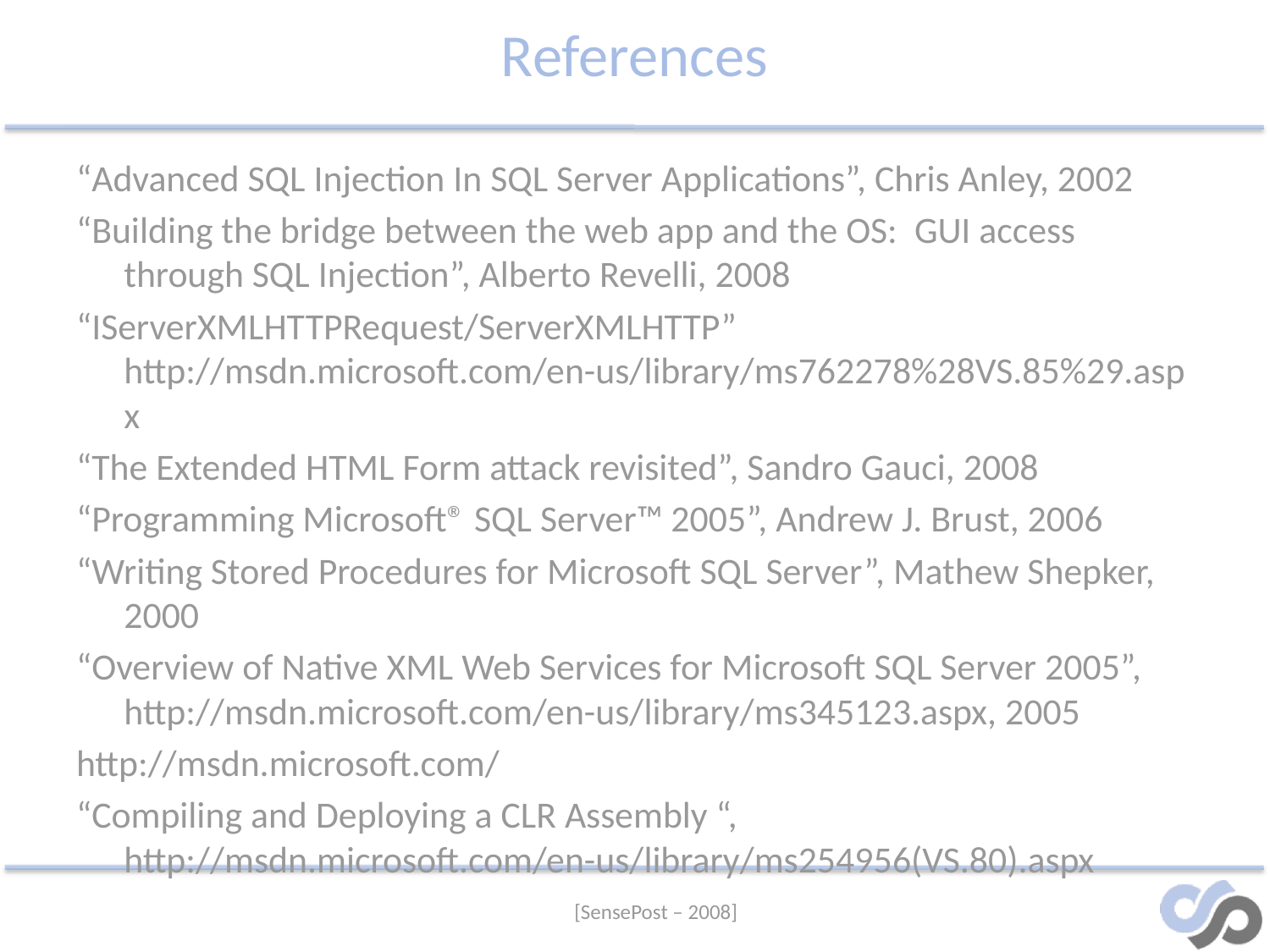

# References
“Advanced SQL Injection In SQL Server Applications”, Chris Anley, 2002
“Building the bridge between the web app and the OS:  GUI access through SQL Injection”, Alberto Revelli, 2008
“IServerXMLHTTPRequest/ServerXMLHTTP” http://msdn.microsoft.com/en-us/library/ms762278%28VS.85%29.aspx
“The Extended HTML Form attack revisited”, Sandro Gauci, 2008
“Programming Microsoft® SQL Server™ 2005”, Andrew J. Brust, 2006
“Writing Stored Procedures for Microsoft SQL Server”, Mathew Shepker, 2000
“Overview of Native XML Web Services for Microsoft SQL Server 2005”, http://msdn.microsoft.com/en-us/library/ms345123.aspx, 2005
http://msdn.microsoft.com/
“Compiling and Deploying a CLR Assembly “, http://msdn.microsoft.com/en-us/library/ms254956(VS.80).aspx